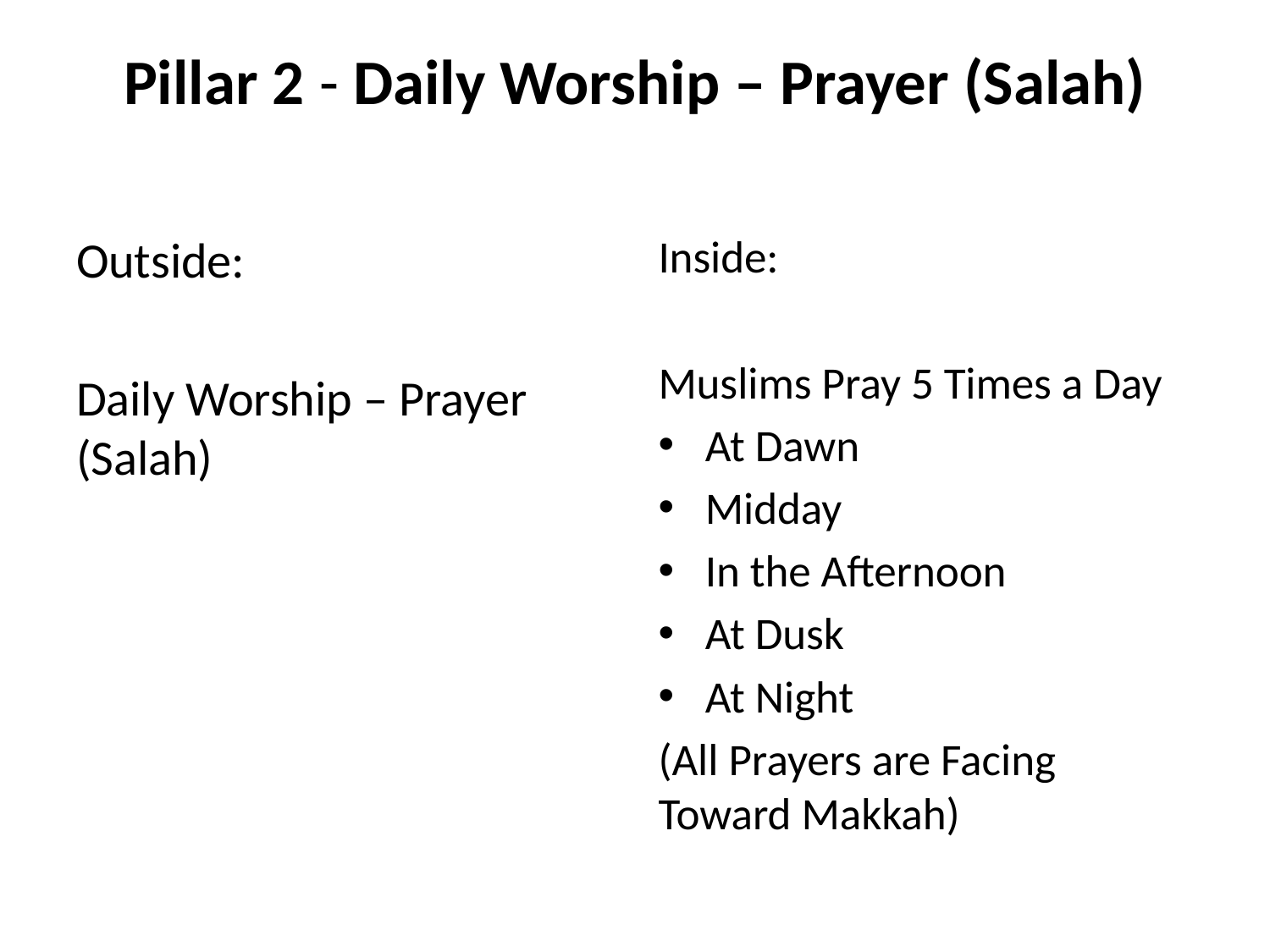

# Pillar 2 - Daily Worship – Prayer (Salah)
Outside:

Daily Worship – Prayer (Salah)

Inside:

Muslims Pray 5 Times a Day
At Dawn
Midday
In the Afternoon
At Dusk
At Night
(All Prayers are Facing Toward Makkah)